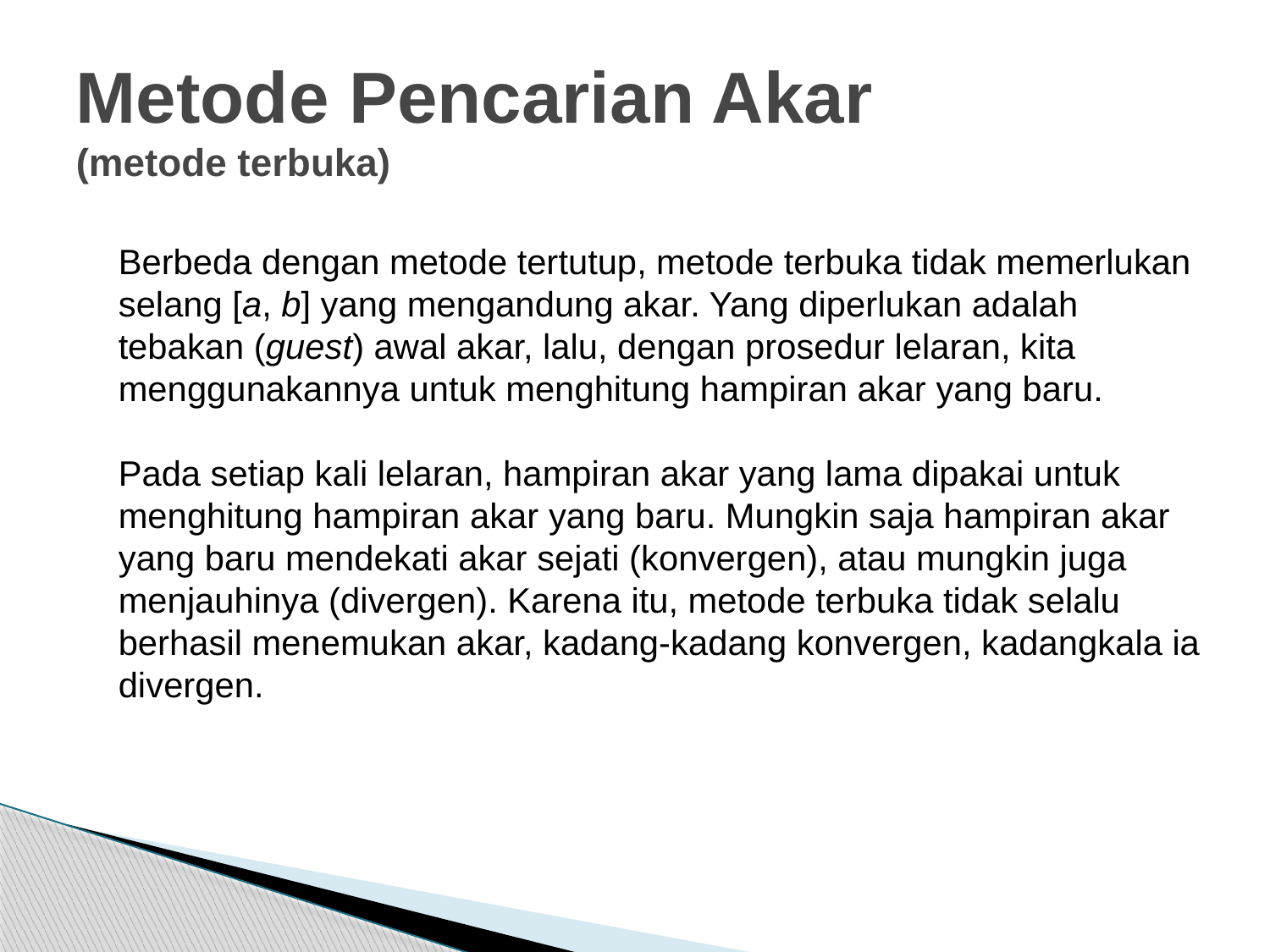

# Metode Pencarian Akar (metode terbuka)
Berbeda dengan metode tertutup, metode terbuka tidak memerlukan selang [a, b] yang mengandung akar. Yang diperlukan adalah tebakan (guest) awal akar, lalu, dengan prosedur lelaran, kita menggunakannya untuk menghitung hampiran akar yang baru.

Pada setiap kali lelaran, hampiran akar yang lama dipakai untuk menghitung hampiran akar yang baru. Mungkin saja hampiran akar yang baru mendekati akar sejati (konvergen), atau mungkin juga menjauhinya (divergen). Karena itu, metode terbuka tidak selalu berhasil menemukan akar, kadang-kadang konvergen, kadangkala ia divergen.